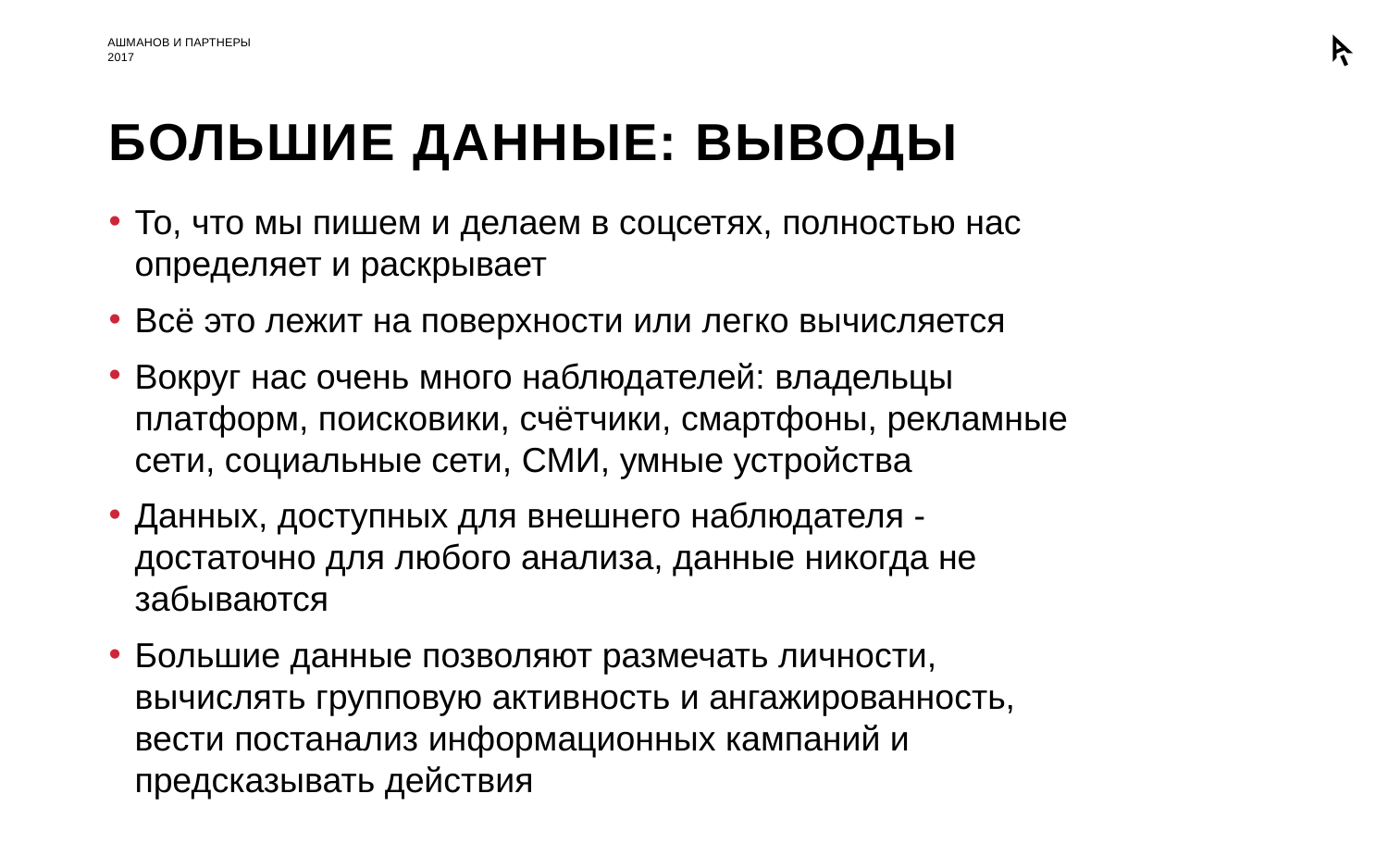

17.04.2017
52
# Большие данные: Выводы
То, что мы пишем и делаем в соцсетях, полностью нас определяет и раскрывает
Всё это лежит на поверхности или легко вычисляется
Вокруг нас очень много наблюдателей: владельцы платформ, поисковики, счётчики, смартфоны, рекламные сети, социальные сети, СМИ, умные устройства
Данных, доступных для внешнего наблюдателя - достаточно для любого анализа, данные никогда не забываются
Большие данные позволяют размечать личности, вычислять групповую активность и ангажированность, вести постанализ информационных кампаний и предсказывать действия